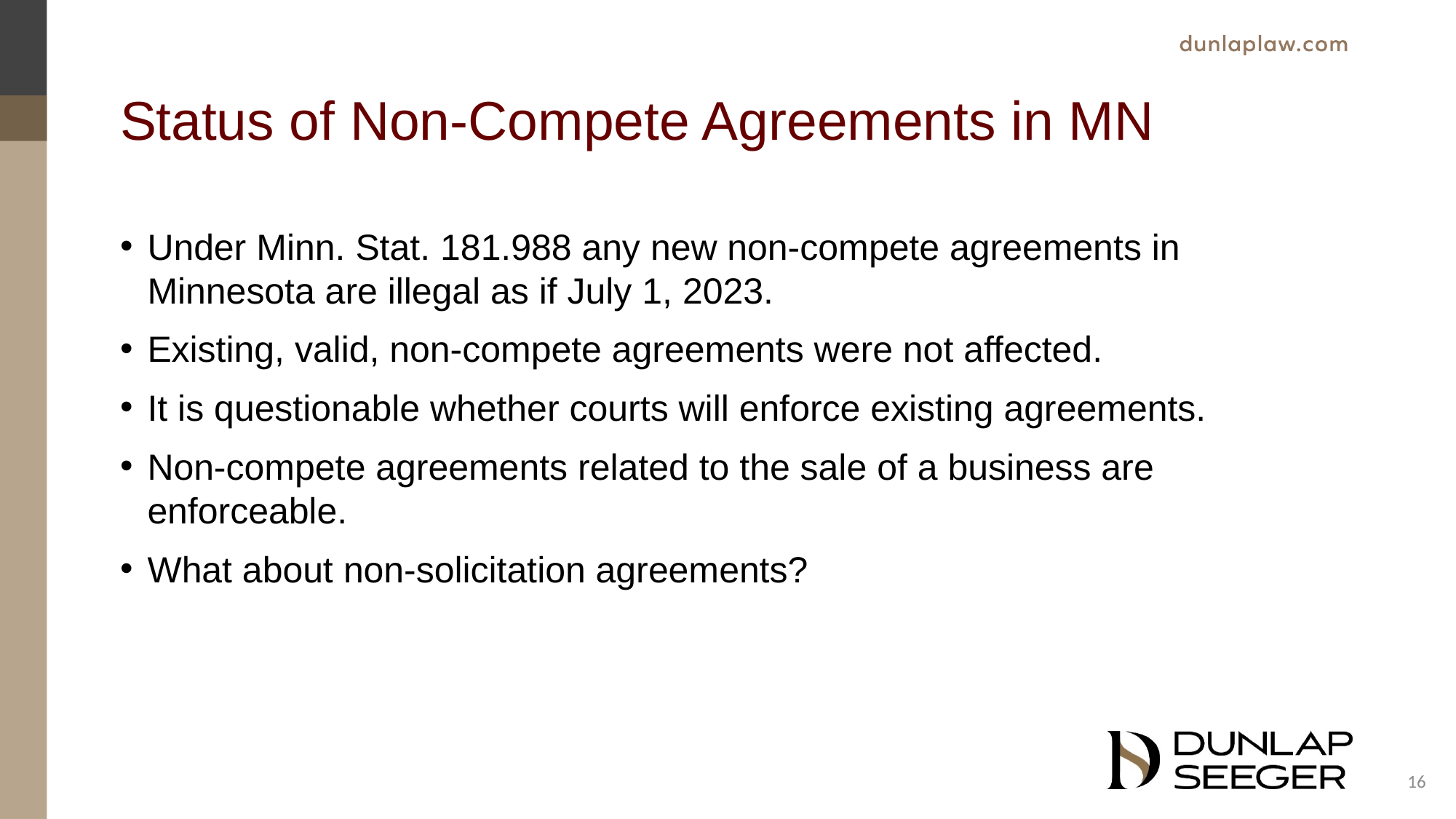

# Status of Non-Compete Agreements in MN
Under Minn. Stat. 181.988 any new non-compete agreements in Minnesota are illegal as if July 1, 2023.
Existing, valid, non-compete agreements were not affected.
It is questionable whether courts will enforce existing agreements.
Non-compete agreements related to the sale of a business are enforceable.
What about non-solicitation agreements?
16